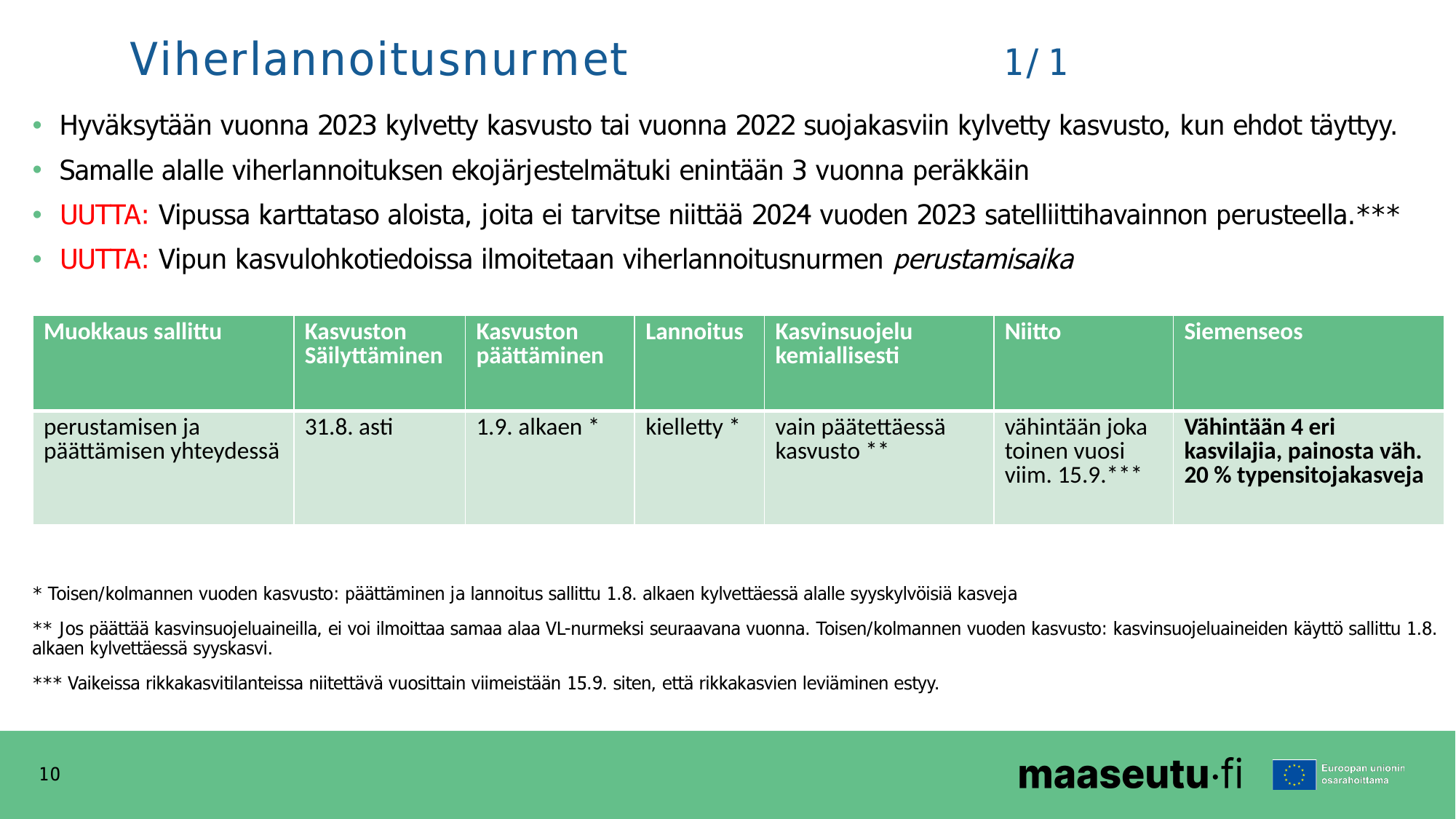

# Viherlannoitusnurmet				1/1
Hyväksytään vuonna 2023 kylvetty kasvusto tai vuonna 2022 suojakasviin kylvetty kasvusto, kun ehdot täyttyy.
Samalle alalle viherlannoituksen ekojärjestelmätuki enintään 3 vuonna peräkkäin
UUTTA: Vipussa karttataso aloista, joita ei tarvitse niittää 2024 vuoden 2023 satelliittihavainnon perusteella.***
UUTTA: Vipun kasvulohkotiedoissa ilmoitetaan viherlannoitusnurmen perustamisaika

| Muokkaus sallittu | Kasvuston Säilyttäminen | Kasvuston päättäminen | Lannoitus | Kasvinsuojelu kemiallisesti | Niitto | Siemenseos |
| --- | --- | --- | --- | --- | --- | --- |
| perustamisen ja päättämisen yhteydessä | 31.8. asti | 1.9. alkaen \* | kielletty \* | vain päätettäessä kasvusto \*\* | vähintään joka toinen vuosi viim. 15.9.\*\*\* | Vähintään 4 eri kasvilajia, painosta väh. 20 % typensitojakasveja |
* Toisen/kolmannen vuoden kasvusto: päättäminen ja lannoitus sallittu 1.8. alkaen kylvettäessä alalle syyskylvöisiä kasveja
** Jos päättää kasvinsuojeluaineilla, ei voi ilmoittaa samaa alaa VL-nurmeksi seuraavana vuonna. Toisen/kolmannen vuoden kasvusto: kasvinsuojeluaineiden käyttö sallittu 1.8. alkaen kylvettäessä syyskasvi.
*** Vaikeissa rikkakasvitilanteissa niitettävä vuosittain viimeistään 15.9. siten, että rikkakasvien leviäminen estyy.